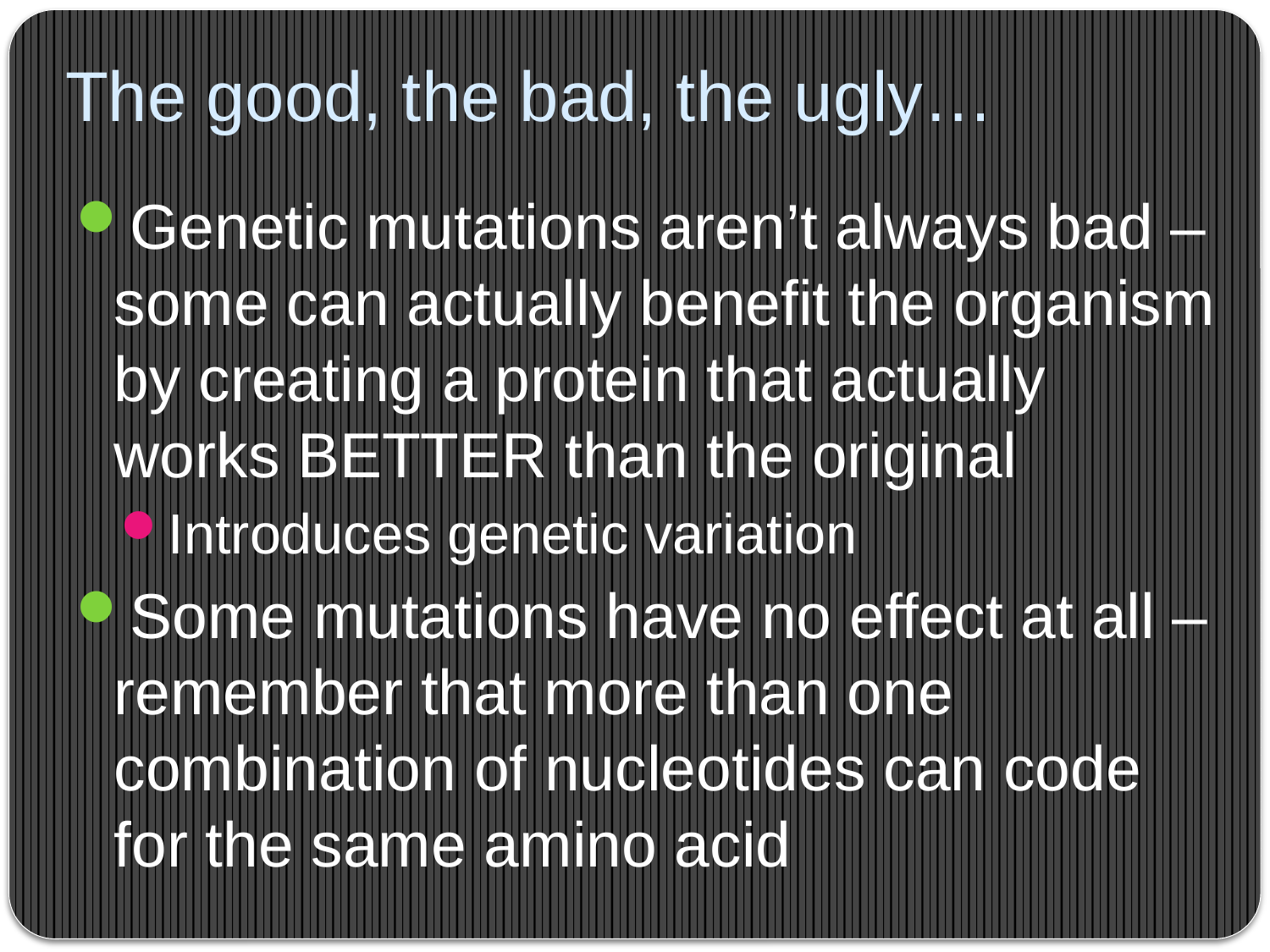

# The good, the bad, the ugly…
Genetic mutations aren’t always bad – some can actually benefit the organism by creating a protein that actually works BETTER than the original
Introduces genetic variation
Some mutations have no effect at all – remember that more than one combination of nucleotides can code for the same amino acid